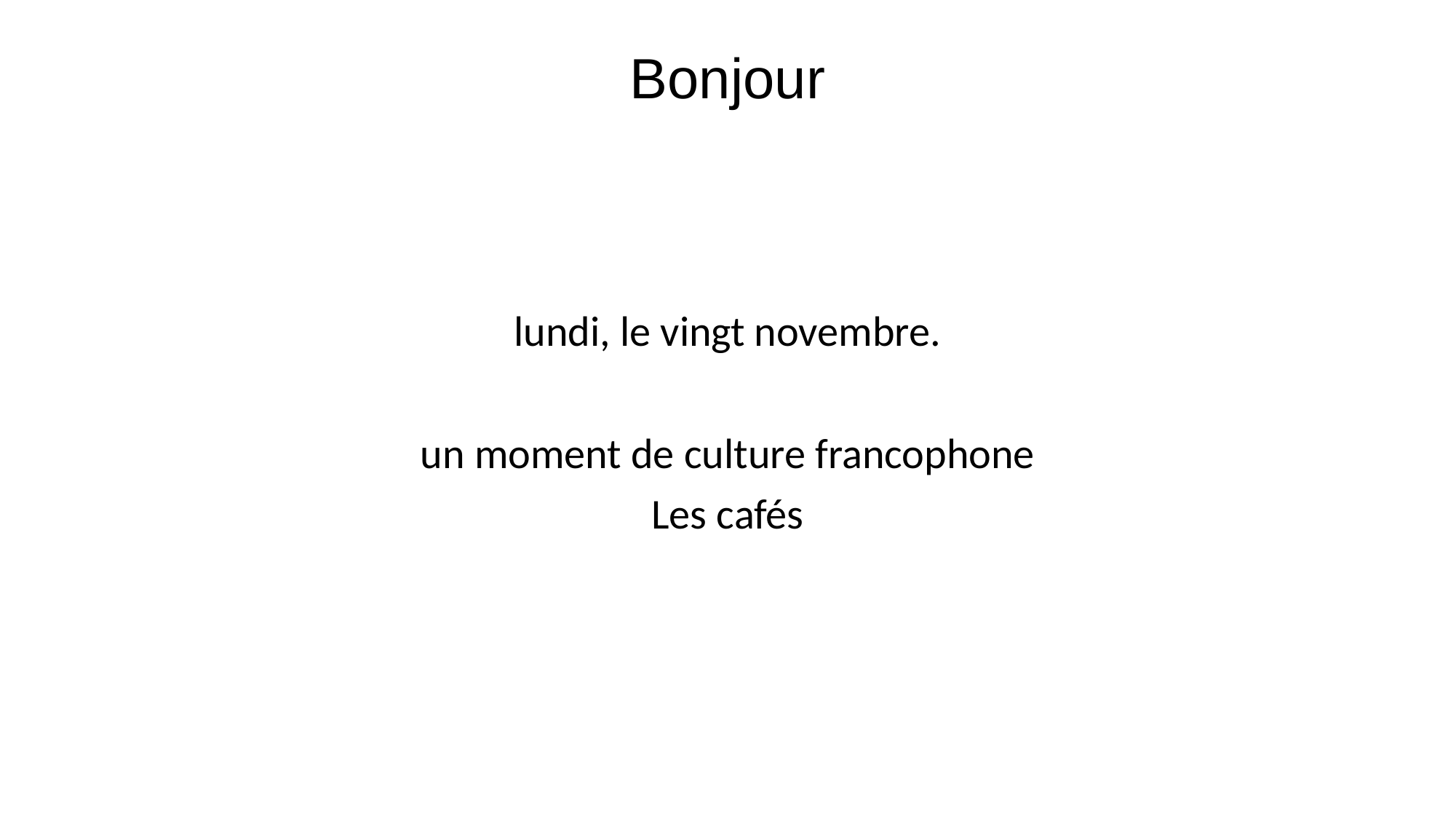

# Bonjour

lundi, le vingt novembre.

un moment de culture francophone
Les cafés